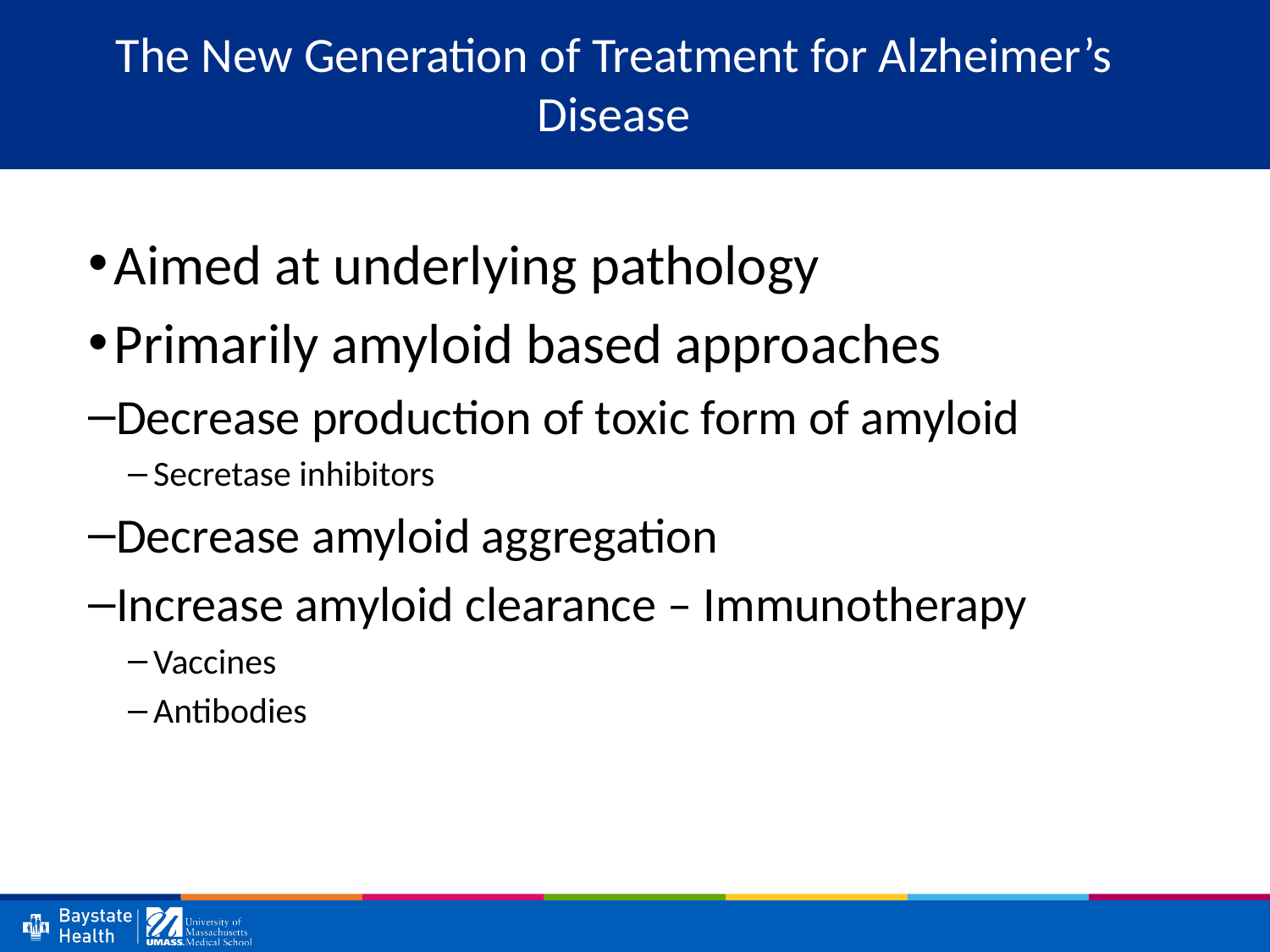

# The New Generation of Treatment for Alzheimer’s Disease
Aimed at underlying pathology
Primarily amyloid based approaches
Decrease production of toxic form of amyloid
Secretase inhibitors
Decrease amyloid aggregation
Increase amyloid clearance – Immunotherapy
Vaccines
Antibodies